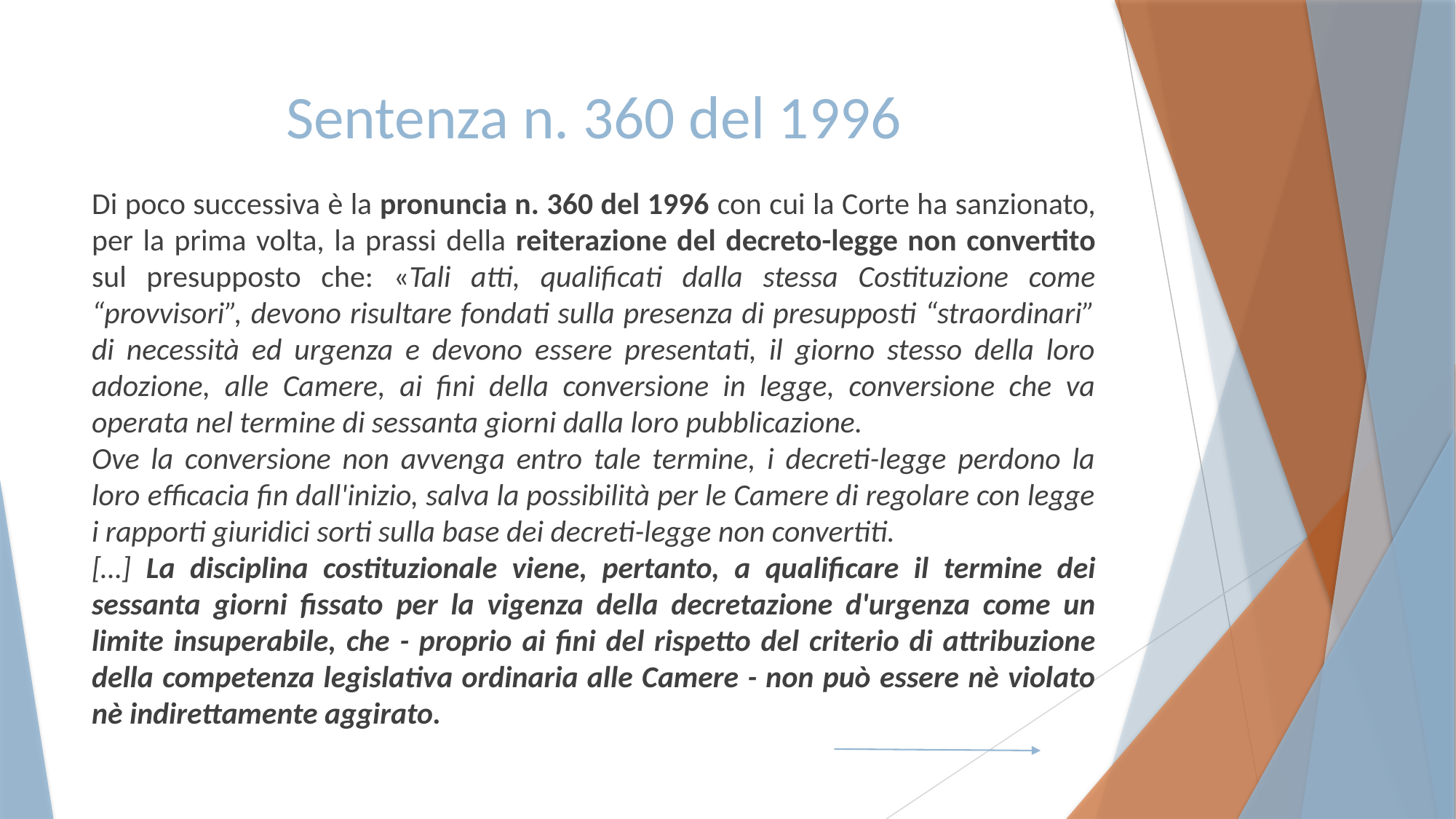

# Sentenza n. 360 del 1996
Di poco successiva è la pronuncia n. 360 del 1996 con cui la Corte ha sanzionato, per la prima volta, la prassi della reiterazione del decreto-legge non convertito sul presupposto che: «Tali atti, qualificati dalla stessa Costituzione come “provvisori”, devono risultare fondati sulla presenza di presupposti “straordinari” di necessità ed urgenza e devono essere presentati, il giorno stesso della loro adozione, alle Camere, ai fini della conversione in legge, conversione che va operata nel termine di sessanta giorni dalla loro pubblicazione.
Ove la conversione non avvenga entro tale termine, i decreti-legge perdono la loro efficacia fin dall'inizio, salva la possibilità per le Camere di regolare con legge i rapporti giuridici sorti sulla base dei decreti-legge non convertiti.
[…] La disciplina costituzionale viene, pertanto, a qualificare il termine dei sessanta giorni fissato per la vigenza della decretazione d'urgenza come un limite insuperabile, che - proprio ai fini del rispetto del criterio di attribuzione della competenza legislativa ordinaria alle Camere - non può essere nè violato nè indirettamente aggirato.